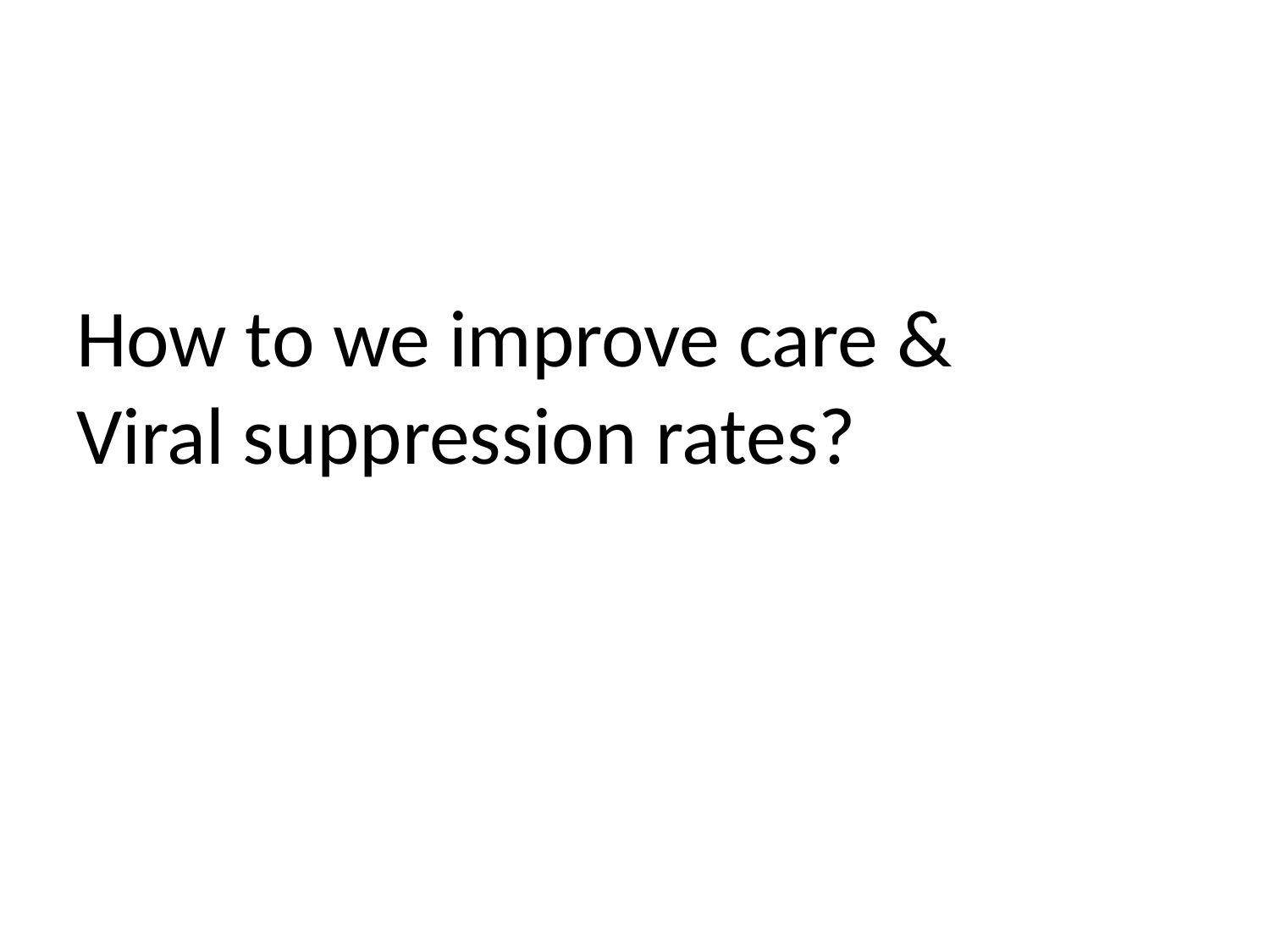

# -
How to we improve care &
Viral suppression rates?